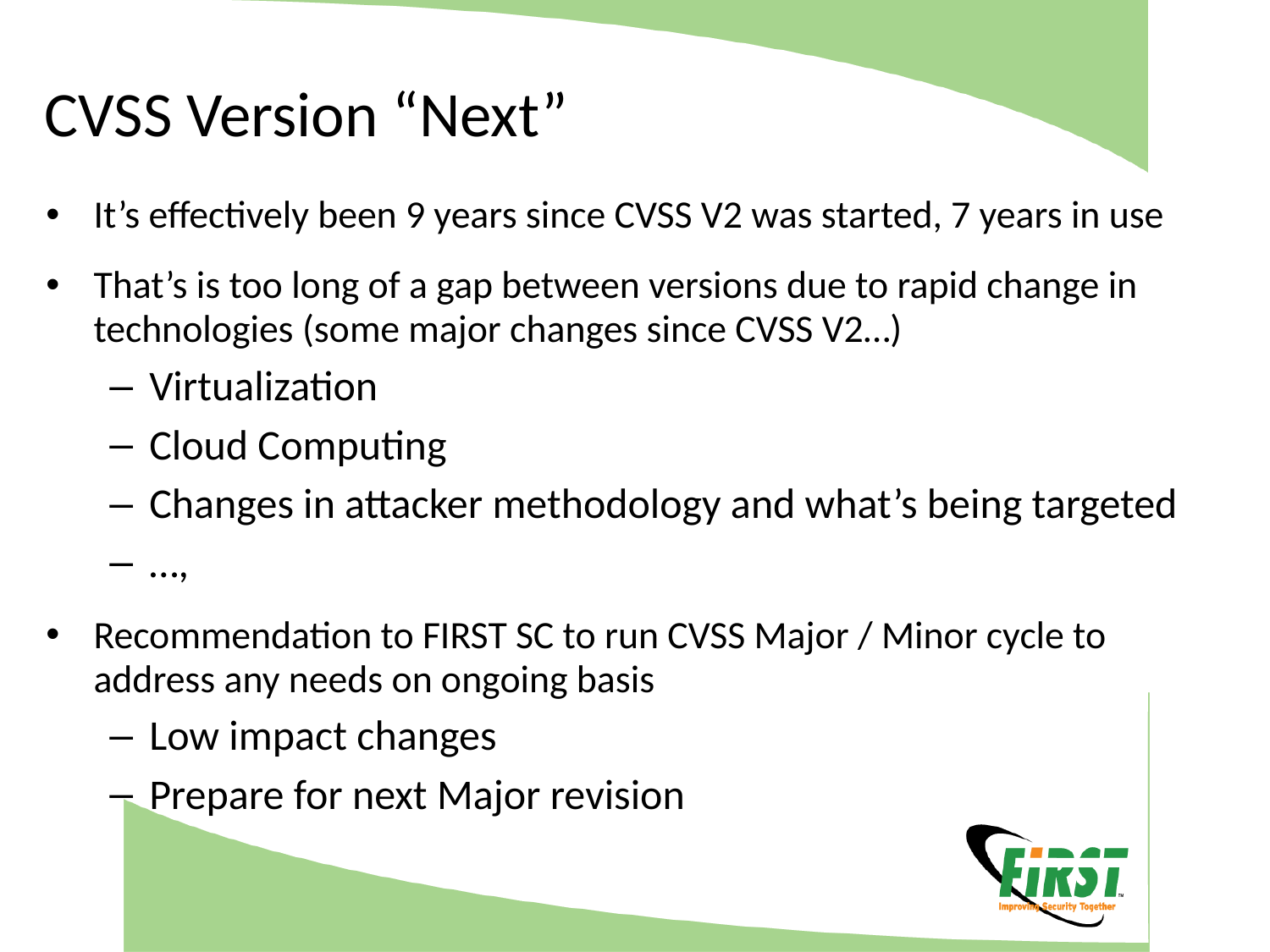

# CVSS Version “Next”
It’s effectively been 9 years since CVSS V2 was started, 7 years in use
That’s is too long of a gap between versions due to rapid change in technologies (some major changes since CVSS V2…)
Virtualization
Cloud Computing
Changes in attacker methodology and what’s being targeted
…,
Recommendation to FIRST SC to run CVSS Major / Minor cycle to address any needs on ongoing basis
Low impact changes
Prepare for next Major revision